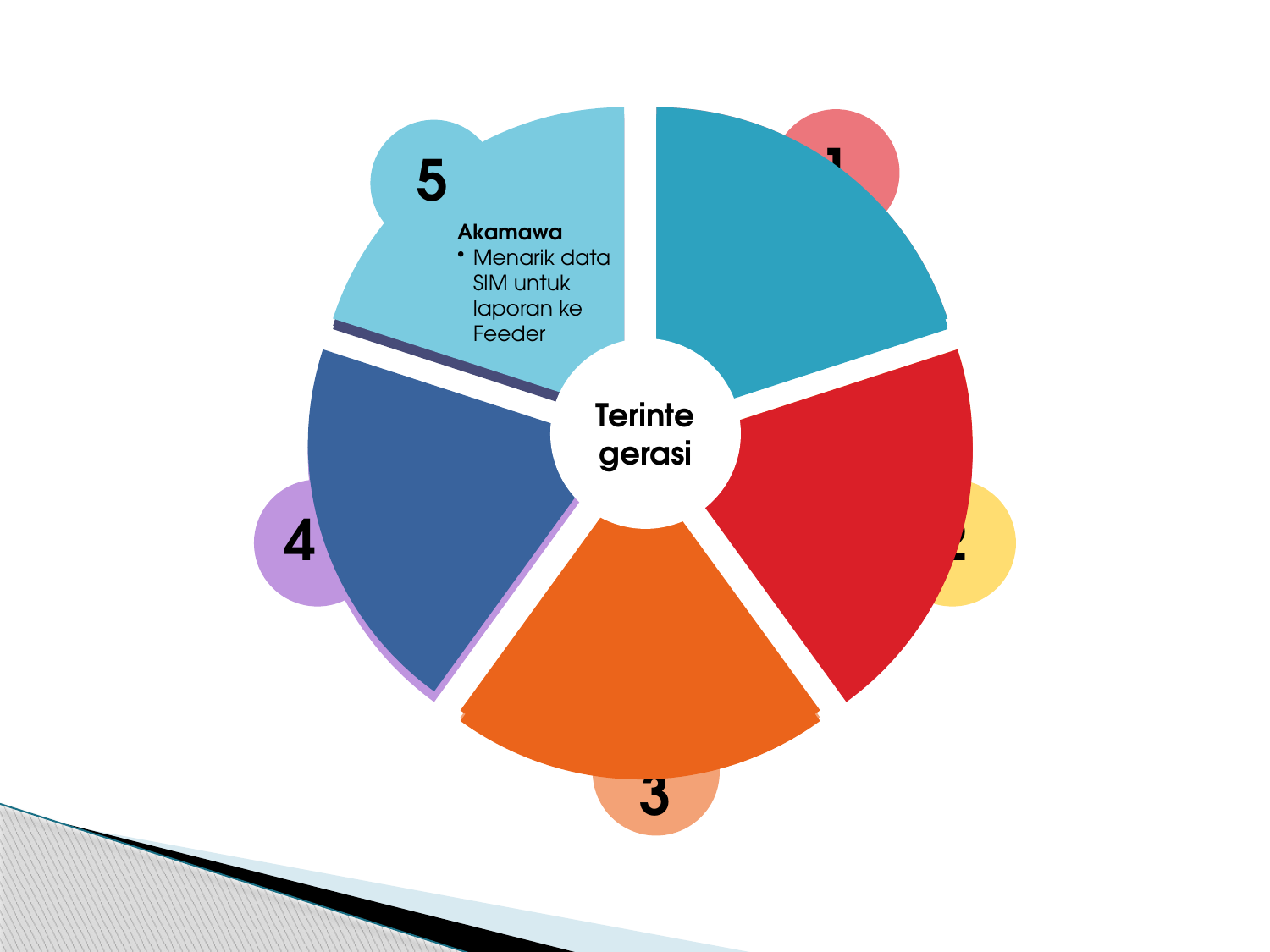

### Chart

| Category | Sales |
|---|---|
| 1st Qtr | 20.0 |
| 2nd Qtr | 20.0 |
| 3rd Qtr | 20.0 |
| 4th Qtr | 20.0 |
| 5th Qtr | 20.0 |
 1
SDM
Penetapan rasio dosen: mahasiswa
Penetapan homebase real
Sosialisasi kepada Prodi

### Chart

| Category | Sales |
|---|---|
| 1st Qtr | 20.0 |
| 2nd Qtr | 20.0 |
| 3rd Qtr | 20.0 |
| 4th Qtr | 20.0 |
| 5th Qtr | 20.0 |
 2
PRODI
Ka. Prodi membuat BKD 2 versi: versi pengajaran real dan versi pelaporan di feeder sessuai std akreditasi

### Chart

| Category | Sales |
|---|---|
| 1st Qtr | 20.0 |
| 2nd Qtr | 20.0 |
| 3rd Qtr | 20.0 |
| 4th Qtr | 20.0 |
| 5th Qtr | 20.0 |
 5
Akamawa
Menarik data SIM untuk laporan ke Feeder

### Chart

| Category | Sales |
|---|---|
| 1st Qtr | 20.0 |
| 2nd Qtr | 20.0 |
| 3rd Qtr | 20.0 |
| 4th Qtr | 20.0 |
| 5th Qtr | 20.0 |
 3

SI
Membuat SIM:
SIM Pajak
SIM Pelaporan (SIM yang sesuai dengan std Akreditasi untuk data feeder)
SIM Pengajaran Real (untuk keuangan)

### Chart

| Category | Sales |
|---|---|
| 1st Qtr | 20.0 |
| 2nd Qtr | 20.0 |
| 3rd Qtr | 20.0 |
| 4th Qtr | 20.0 |
| 5th Qtr | 20.0 |
4
Keuangan
Menarik data SIM Pengajaran untuk pembayaran
karyawan
Terintegerasi